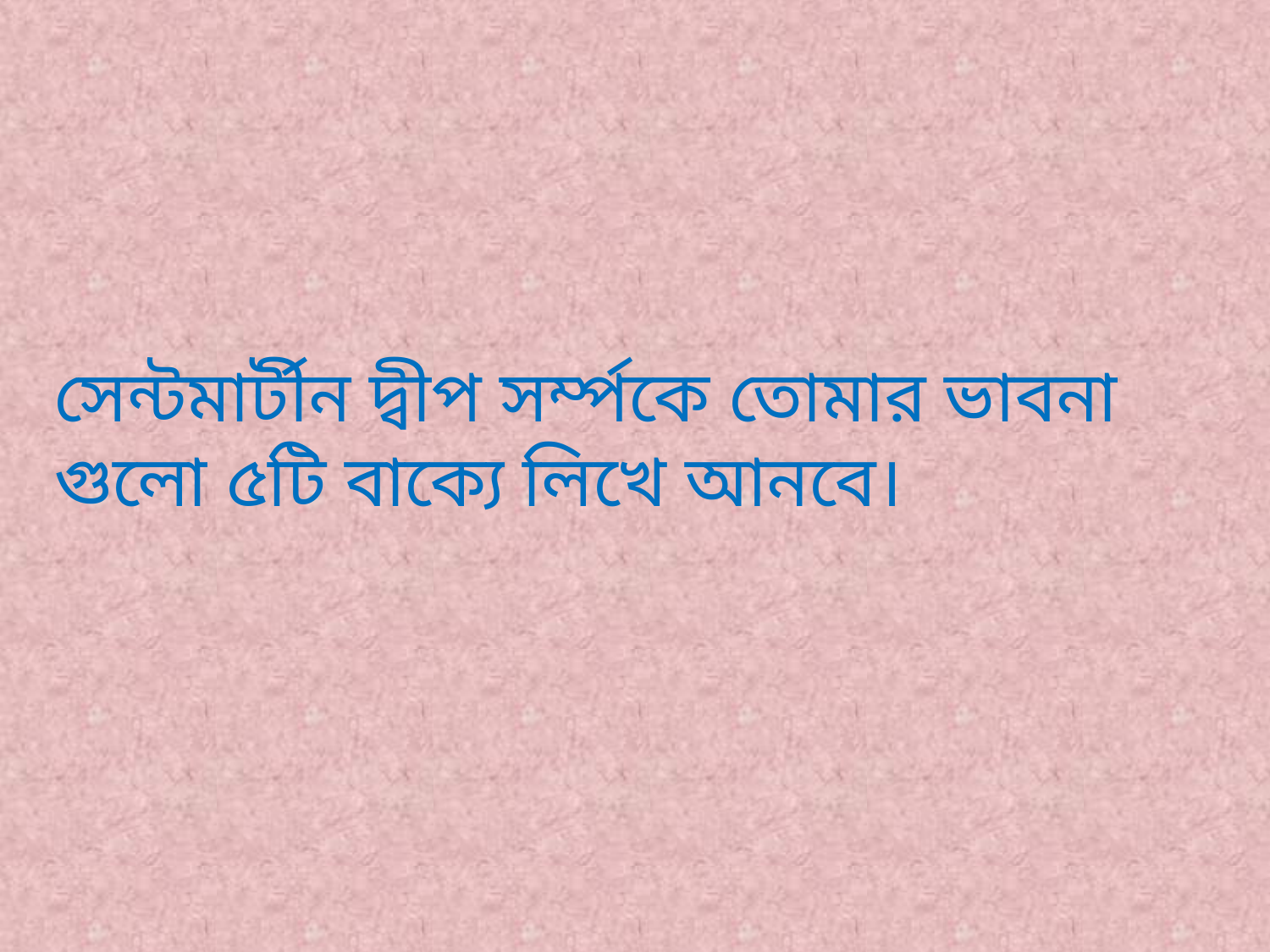

সেন্টমার্টীন দ্বীপ সর্ম্পকে তোমার ভাবনা গুলো ৫টি বাক্যে লিখে আনবে।